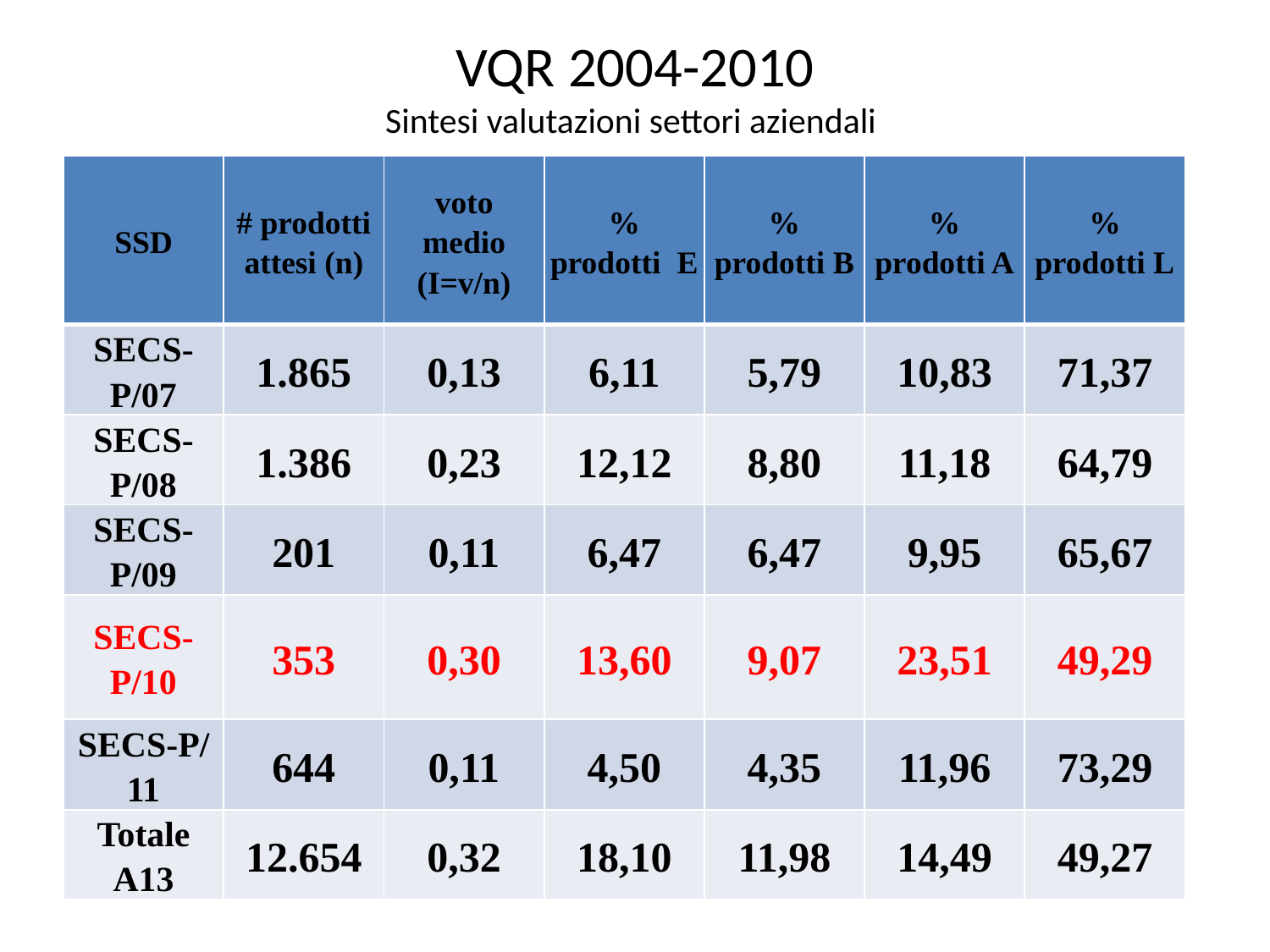

# VQR 2004-2010 Sintesi valutazioni settori aziendali
| SSD | # prodotti attesi (n) | voto medio (I=v/n) | % prodotti E | % prodotti B | % prodotti A | % prodotti L |
| --- | --- | --- | --- | --- | --- | --- |
| SECS-P/07 | 1.865 | 0,13 | 6,11 | 5,79 | 10,83 | 71,37 |
| SECS-P/08 | 1.386 | 0,23 | 12,12 | 8,80 | 11,18 | 64,79 |
| SECS-P/09 | 201 | 0,11 | 6,47 | 6,47 | 9,95 | 65,67 |
| SECS-P/10 | 353 | 0,30 | 13,60 | 9,07 | 23,51 | 49,29 |
| SECS-P/11 | 644 | 0,11 | 4,50 | 4,35 | 11,96 | 73,29 |
| Totale A13 | 12.654 | 0,32 | 18,10 | 11,98 | 14,49 | 49,27 |